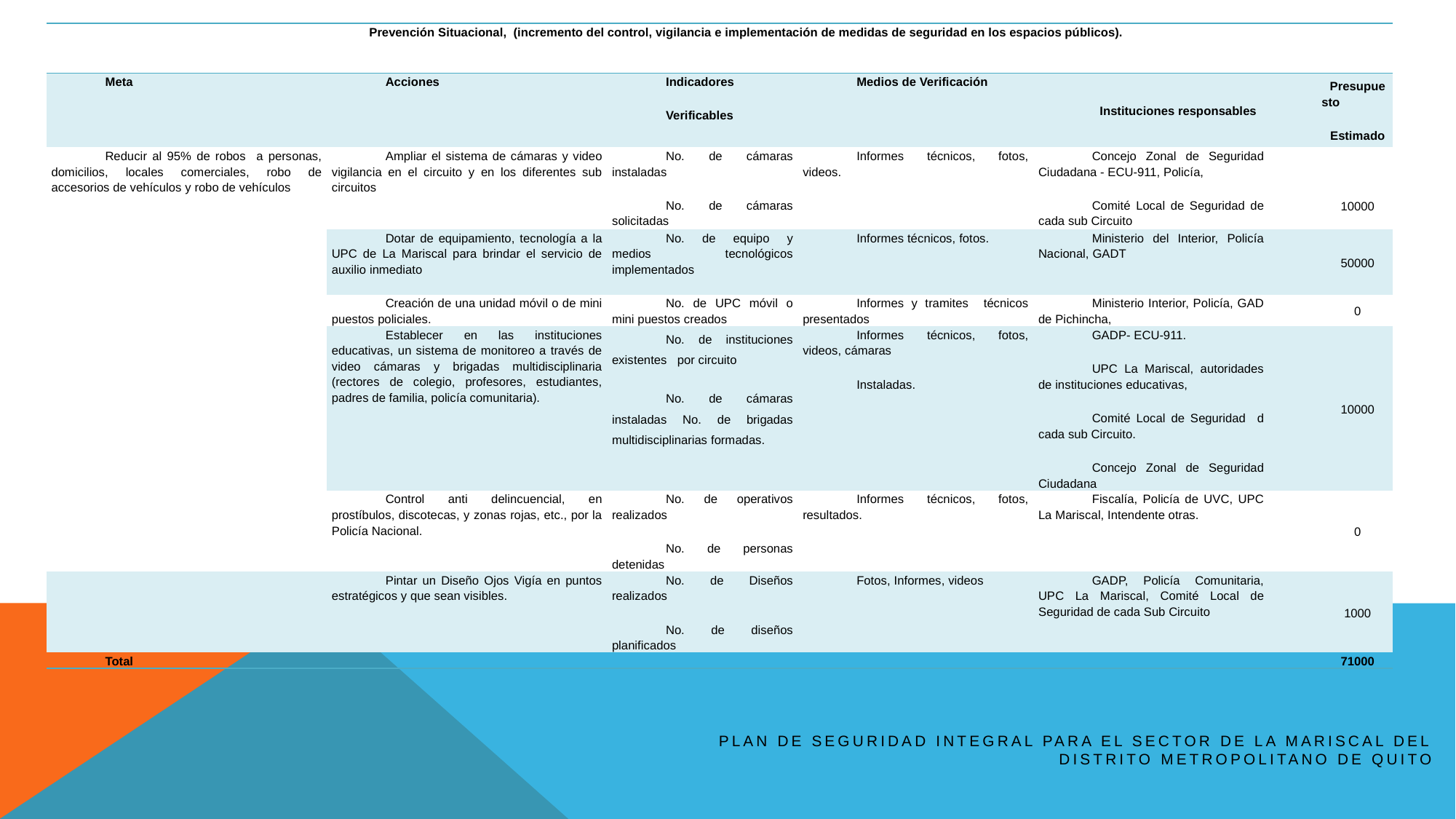

| Prevención Situacional, (incremento del control, vigilancia e implementación de medidas de seguridad en los espacios públicos). |  |  |  |  |  |
| --- | --- | --- | --- | --- | --- |
| Meta | Acciones | Indicadores Verificables | Medios de Verificación | Instituciones responsables | Presupuesto Estimado |
| Reducir al 95% de robos a personas, domicilios, locales comerciales, robo de accesorios de vehículos y robo de vehículos | Ampliar el sistema de cámaras y video vigilancia en el circuito y en los diferentes sub circuitos | No. de cámaras instaladas No. de cámaras solicitadas | Informes técnicos, fotos, videos. | Concejo Zonal de Seguridad Ciudadana - ECU-911, Policía, Comité Local de Seguridad de cada sub Circuito | 10000 |
|  | Dotar de equipamiento, tecnología a la UPC de La Mariscal para brindar el servicio de auxilio inmediato | No. de equipo y medios tecnológicos implementados | Informes técnicos, fotos. | Ministerio del Interior, Policía Nacional, GADT | 50000 |
|  | Creación de una unidad móvil o de mini puestos policiales. | No. de UPC móvil o mini puestos creados | Informes y tramites técnicos presentados | Ministerio Interior, Policía, GAD de Pichincha, | 0 |
|  | Establecer en las instituciones educativas, un sistema de monitoreo a través de video cámaras y brigadas multidisciplinaria (rectores de colegio, profesores, estudiantes, padres de familia, policía comunitaria). | No. de instituciones existentes por circuito No. de cámaras instaladas No. de brigadas multidisciplinarias formadas. | Informes técnicos, fotos, videos, cámaras Instaladas. | GADP- ECU-911. UPC La Mariscal, autoridades de instituciones educativas, Comité Local de Seguridad d cada sub Circuito. Concejo Zonal de Seguridad Ciudadana | 10000 |
|  | Control anti delincuencial, en prostíbulos, discotecas, y zonas rojas, etc., por la Policía Nacional. | No. de operativos realizados No. de personas detenidas | Informes técnicos, fotos, resultados. | Fiscalía, Policía de UVC, UPC La Mariscal, Intendente otras. | 0 |
|  | Pintar un Diseño Ojos Vigía en puntos estratégicos y que sean visibles. | No. de Diseños realizados No. de diseños planificados | Fotos, Informes, videos | GADP, Policía Comunitaria, UPC La Mariscal, Comité Local de Seguridad de cada Sub Circuito | 1000 |
| Total |  |  |  |  | 71000 |
Plan de Seguridad Integral para el sector de La Mariscal DEL Distrito Metropolitano de Quito